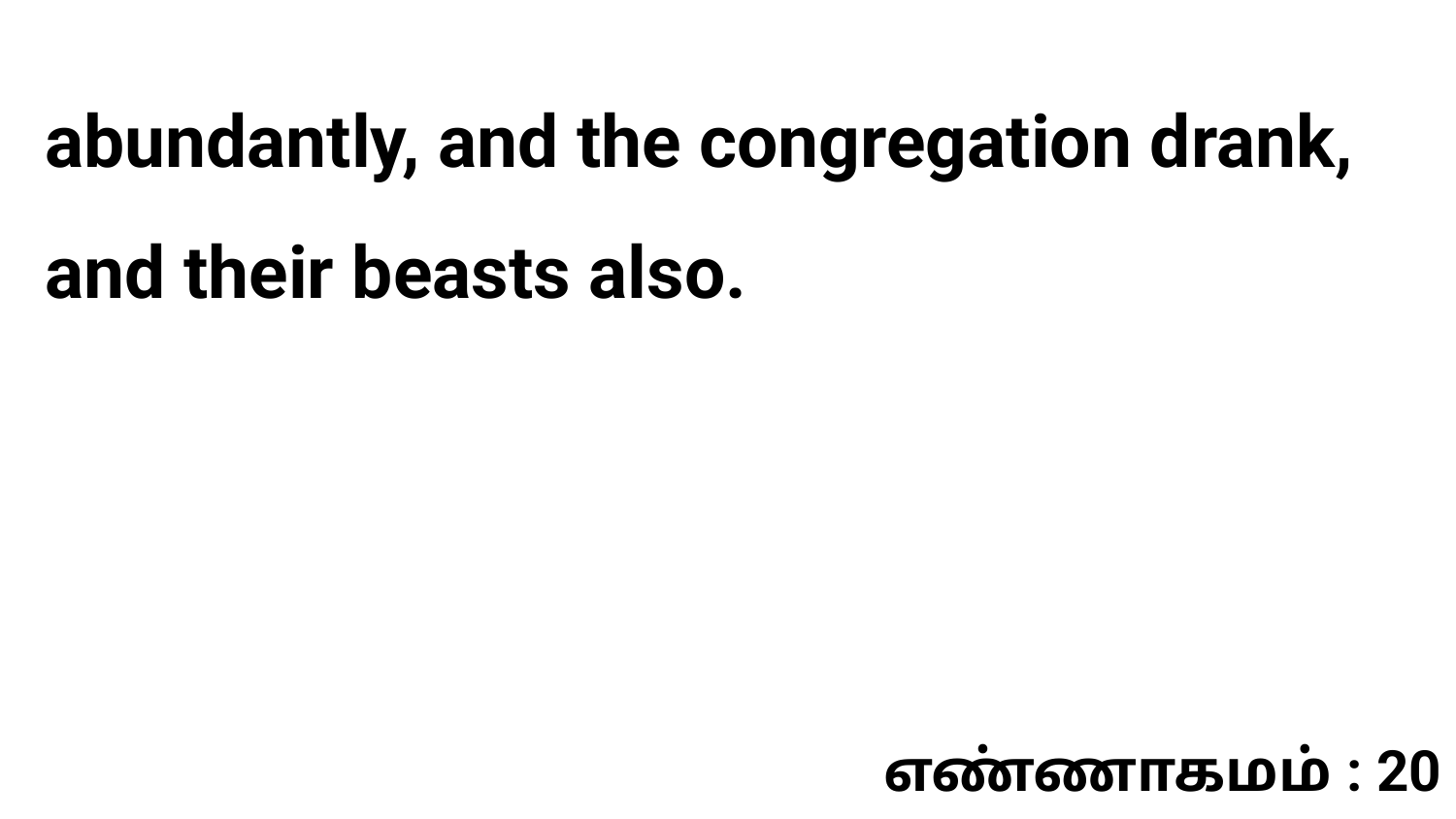

abundantly, and the congregation drank, and their beasts also.
எண்ணாகமம் : 20